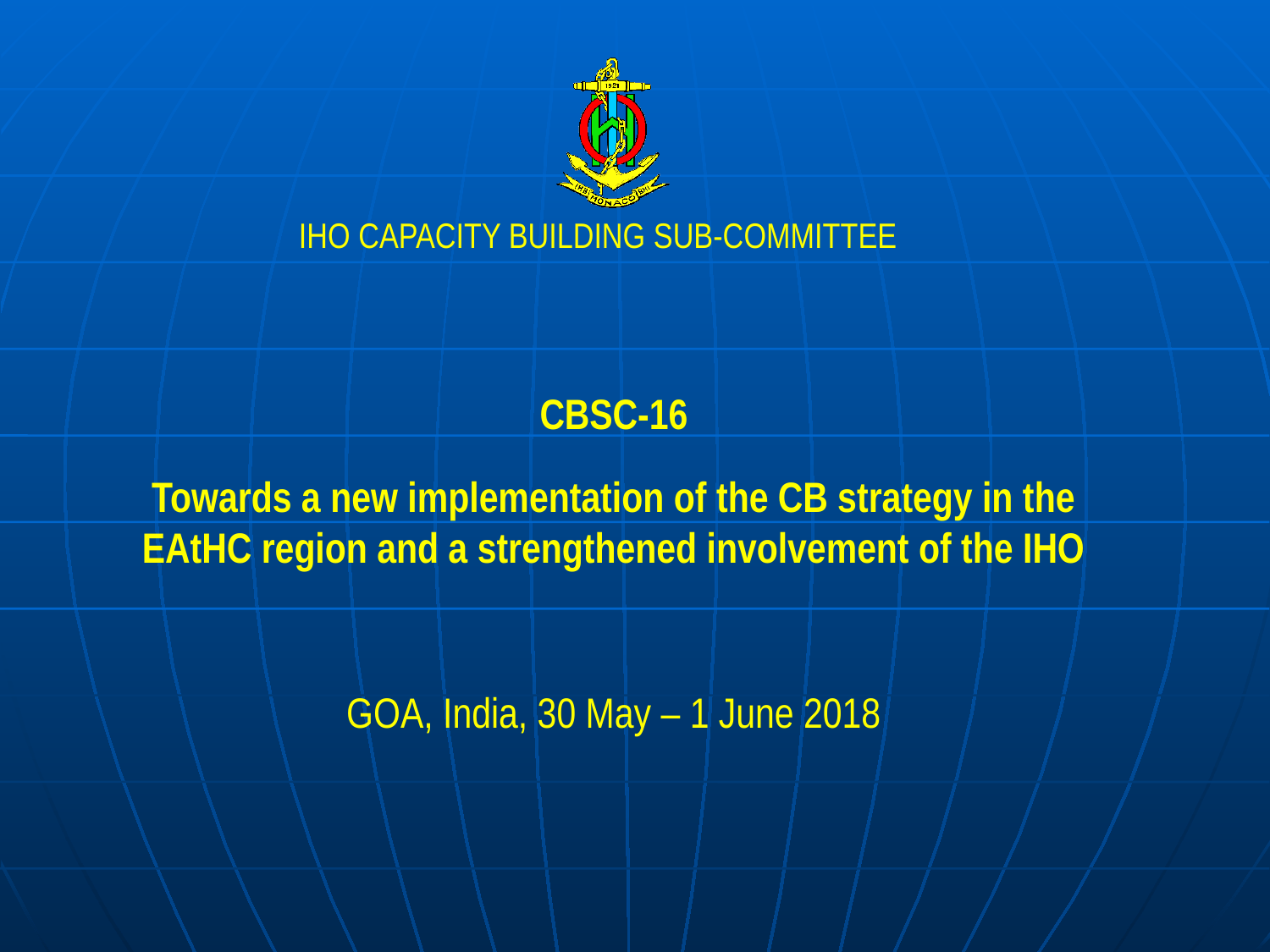

CBSC-16
Towards a new implementation of the CB strategy in the EAtHC region and a strengthened involvement of the IHO

GOA, India, 30 May – 1 June 2018